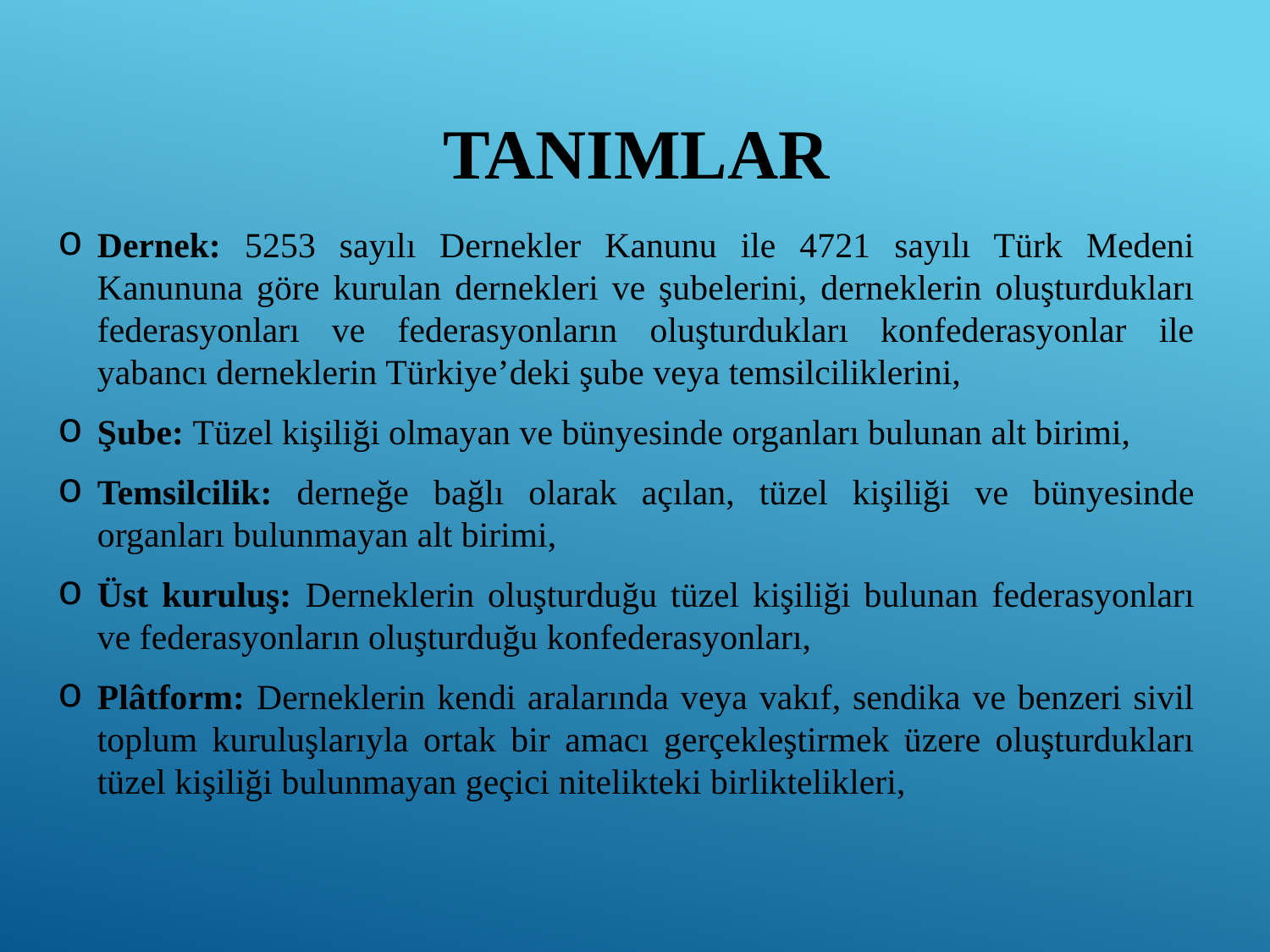

# Tanımlar
Dernek: 5253 sayılı Dernekler Kanunu ile 4721 sayılı Türk Medeni Kanununa göre kurulan dernekleri ve şubelerini, derneklerin oluşturdukları federasyonları ve federasyonların oluşturdukları konfederasyonlar ile yabancı derneklerin Türkiye’deki şube veya temsilciliklerini,
Şube: Tüzel kişiliği olmayan ve bünyesinde organları bulunan alt birimi,
Temsilcilik: derneğe bağlı olarak açılan, tüzel kişiliği ve bünyesinde organları bulunmayan alt birimi,
Üst kuruluş: Derneklerin oluşturduğu tüzel kişiliği bulunan federasyonları ve federasyonların oluşturduğu konfederasyonları,
Plâtform: Derneklerin kendi aralarında veya vakıf, sendika ve benzeri sivil toplum kuruluşlarıyla ortak bir amacı gerçekleştirmek üzere oluşturdukları tüzel kişiliği bulunmayan geçici nitelikteki birliktelikleri,